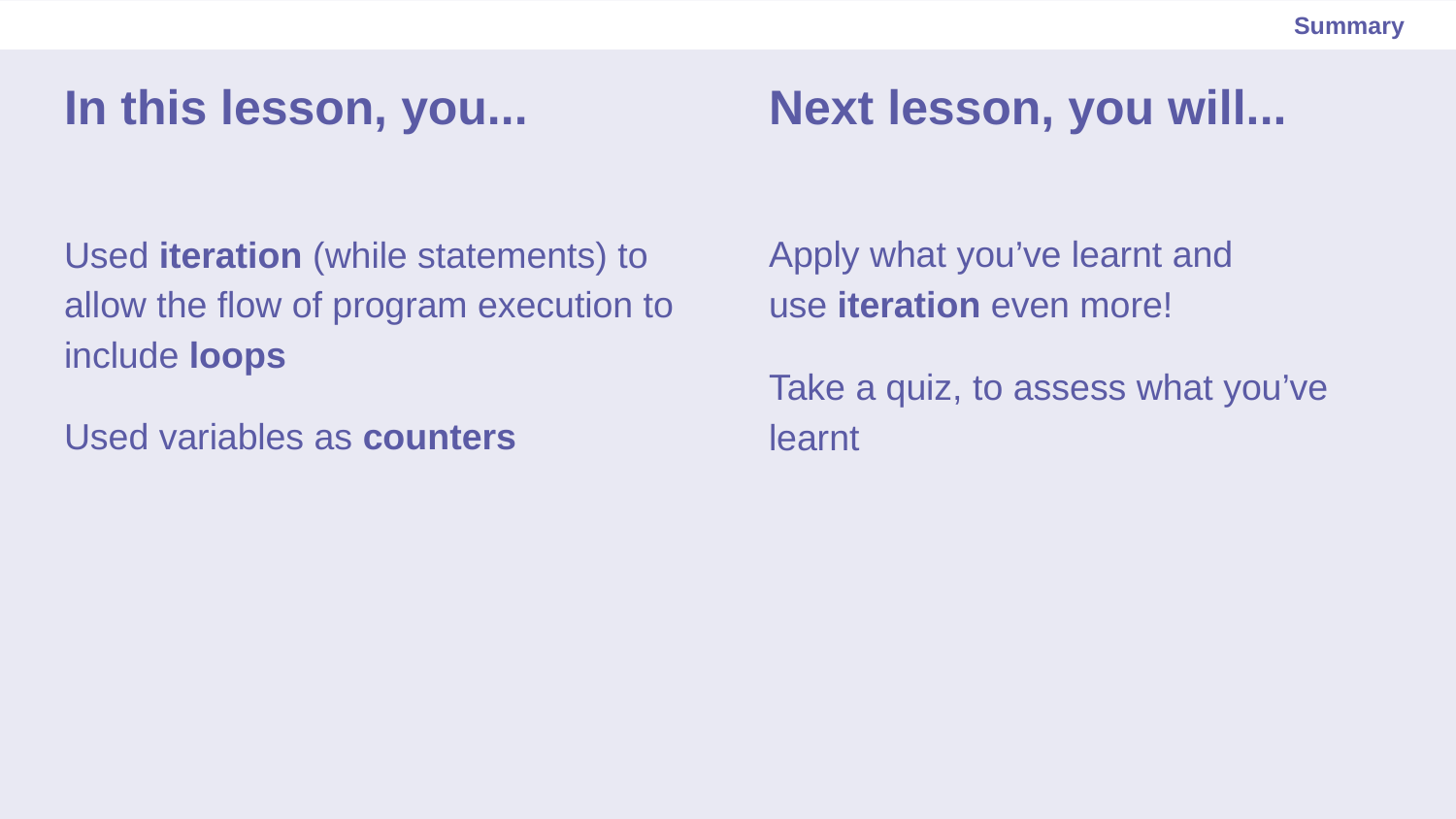

Summary
In this lesson, you...
Next lesson, you will...
Apply what you’ve learnt and
use iteration even more!
Take a quiz, to assess what you’ve learnt

Used iteration (while statements) to allow the flow of program execution to include loops
Used variables as counters